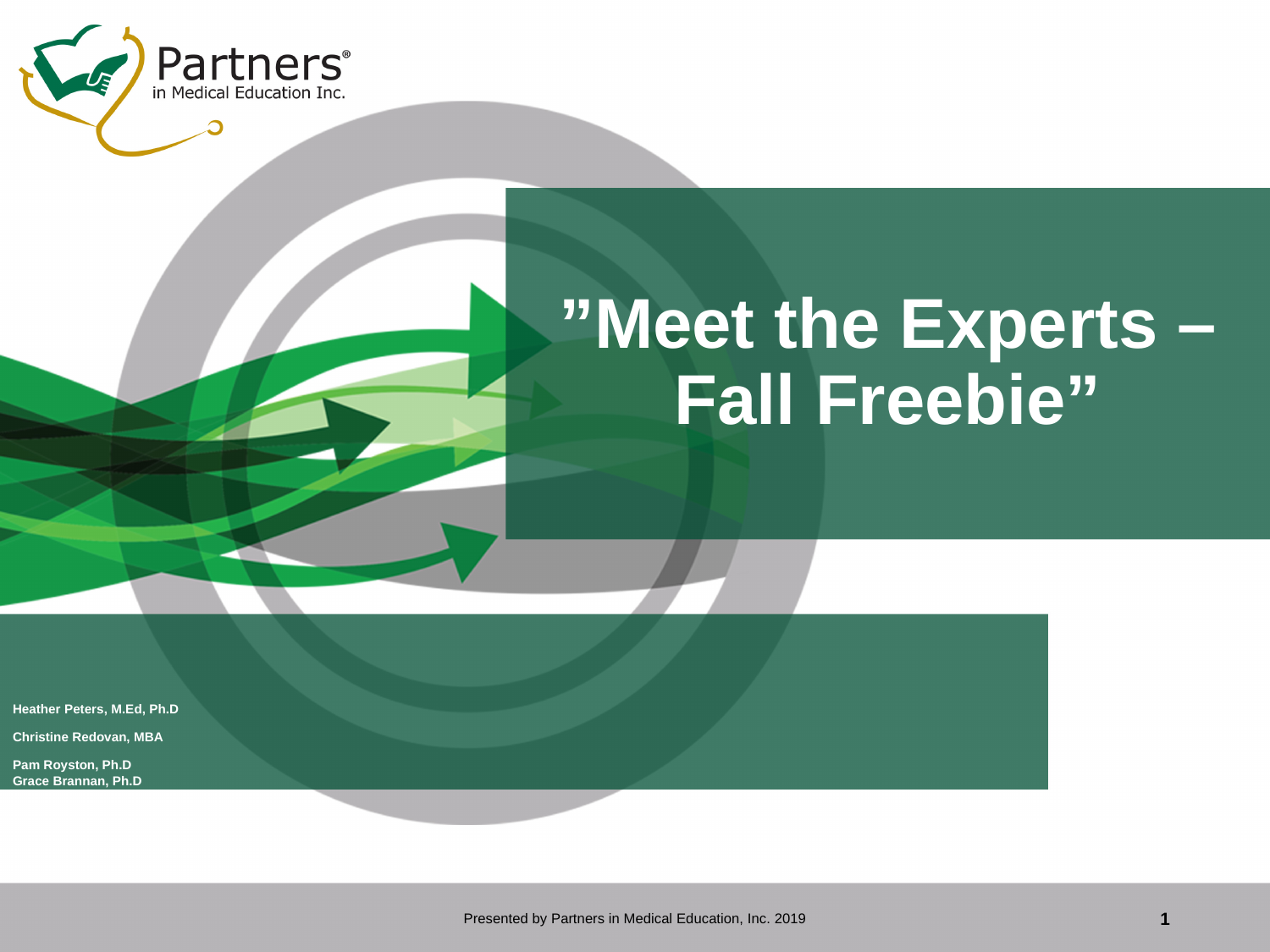

# ”Meet the Experts – Fall Freebie”
Heather Peters, M.Ed, Ph.D
Christine Redovan, MBA
Pam Royston, Ph.D
Grace Brannan, Ph.D

Presented by Partners in Medical Education, Inc. 2019
1